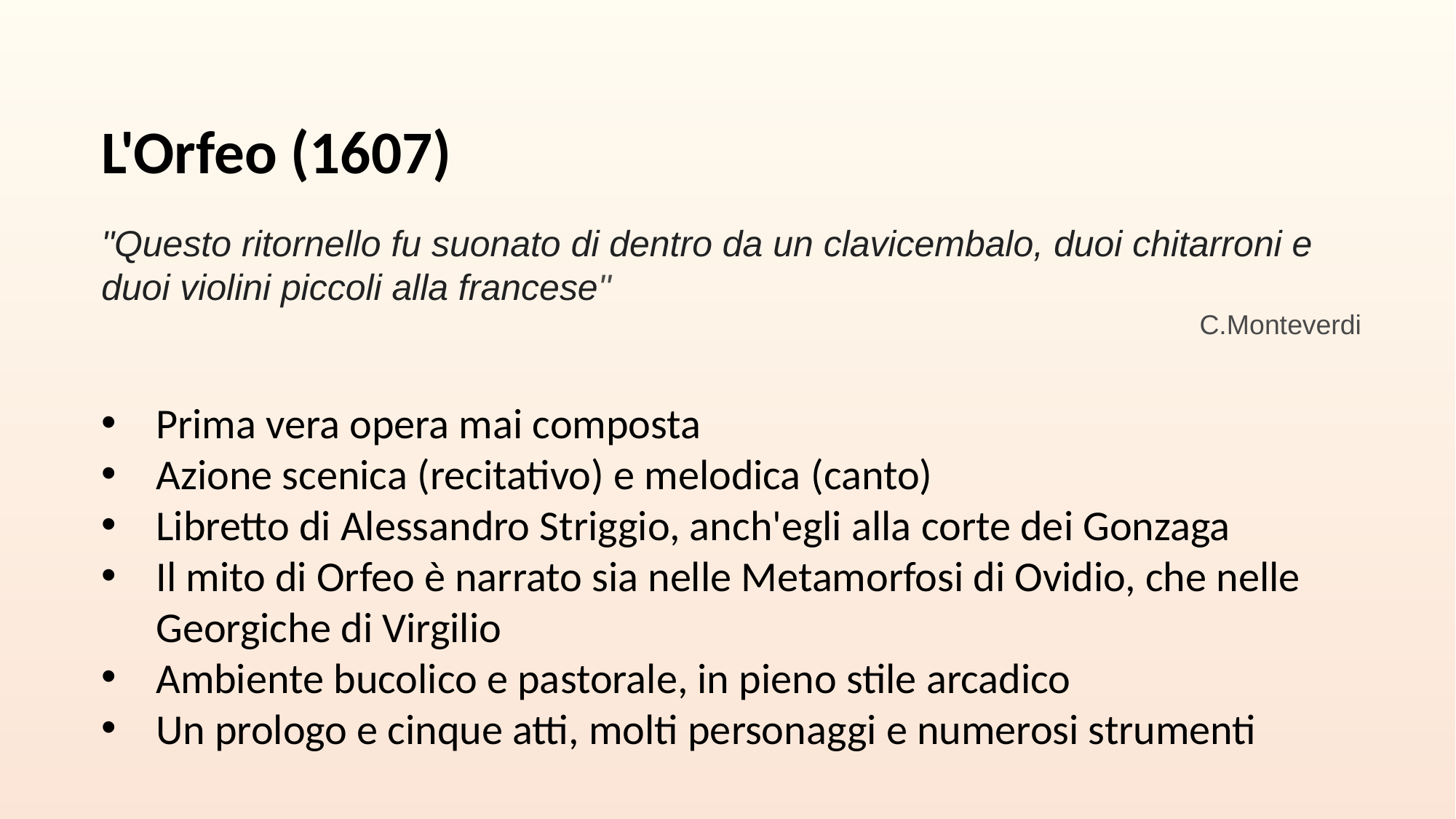

L'Orfeo (1607)
"Questo ritornello fu suonato di dentro da un clavicembalo, duoi chitarroni e duoi violini piccoli alla francese"
C.Monteverdi
Prima vera opera mai composta
Azione scenica (recitativo) e melodica (canto)
Libretto di Alessandro Striggio, anch'egli alla corte dei Gonzaga
Il mito di Orfeo è narrato sia nelle Metamorfosi di Ovidio, che nelle Georgiche di Virgilio
Ambiente bucolico e pastorale, in pieno stile arcadico
Un prologo e cinque atti, molti personaggi e numerosi strumenti